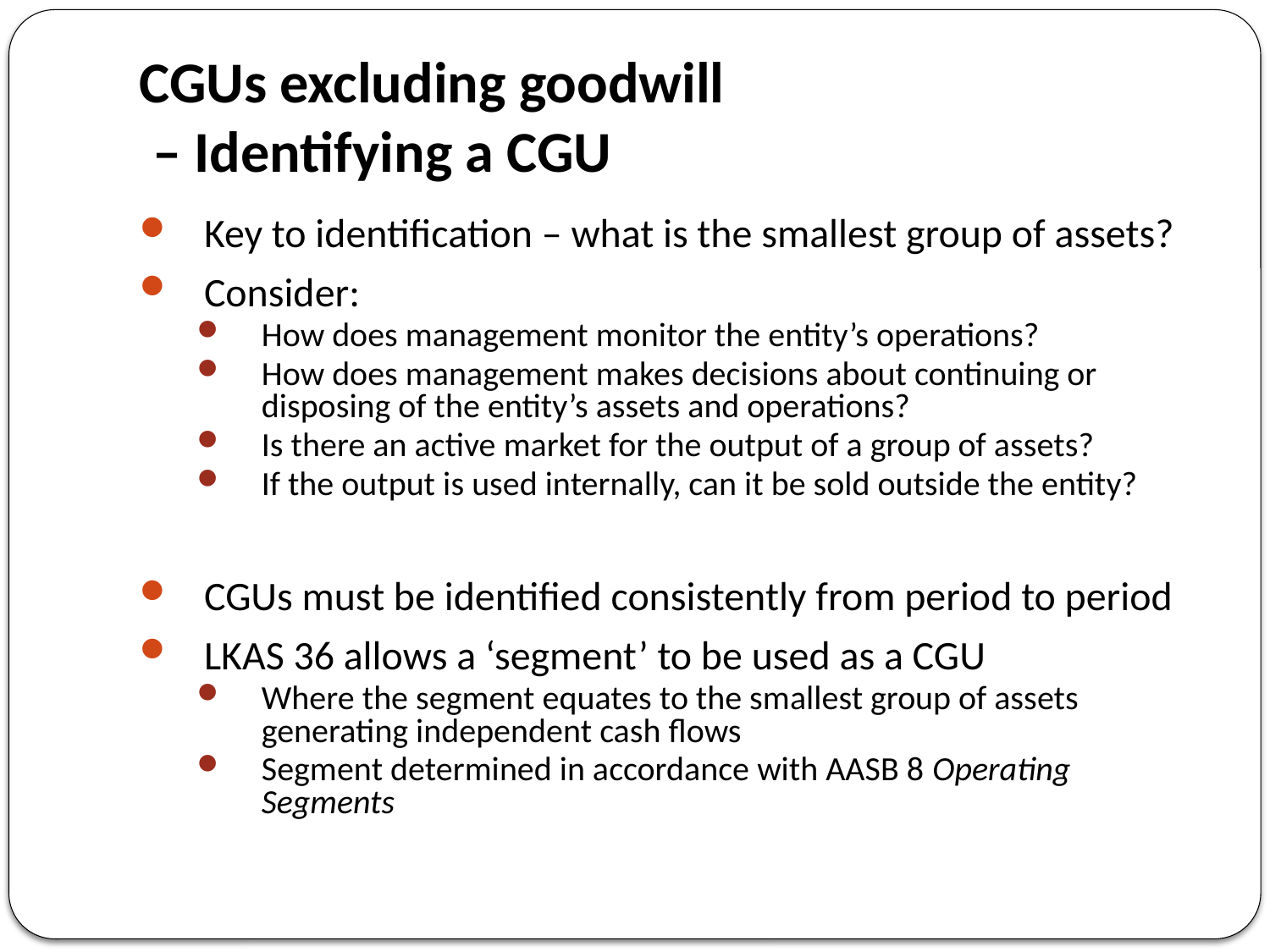

# CGUs excluding goodwill – Identifying a CGU
Key to identification – what is the smallest group of assets?
Consider:
How does management monitor the entity’s operations?
How does management makes decisions about continuing or disposing of the entity’s assets and operations?
Is there an active market for the output of a group of assets?
If the output is used internally, can it be sold outside the entity?

CGUs must be identified consistently from period to period
LKAS 36 allows a ‘segment’ to be used as a CGU
Where the segment equates to the smallest group of assets generating independent cash flows
Segment determined in accordance with AASB 8 Operating Segments